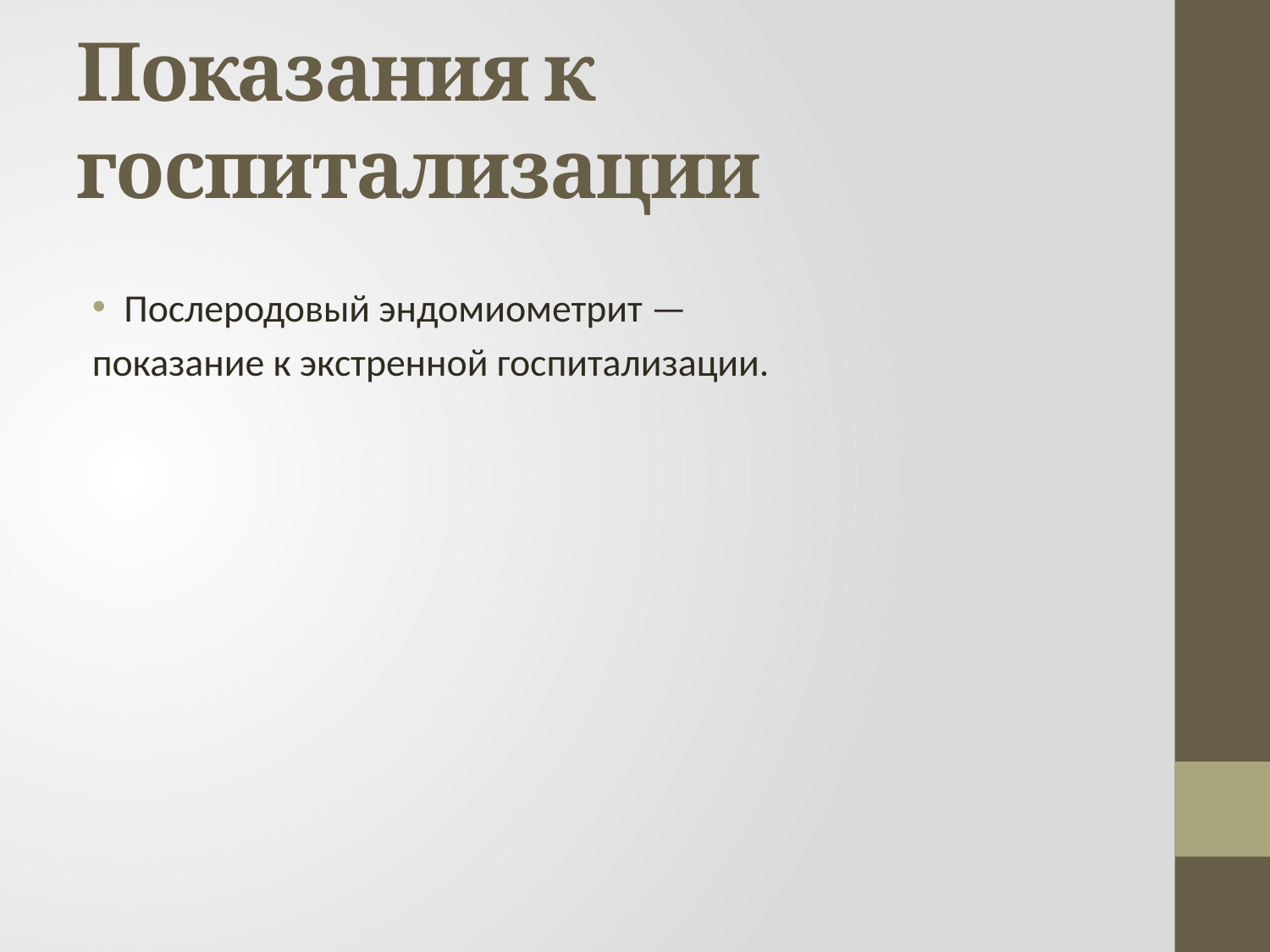

# Показания к госпитализации

Послеродовый эндомиометрит —
показание к экстренной госпитализации.